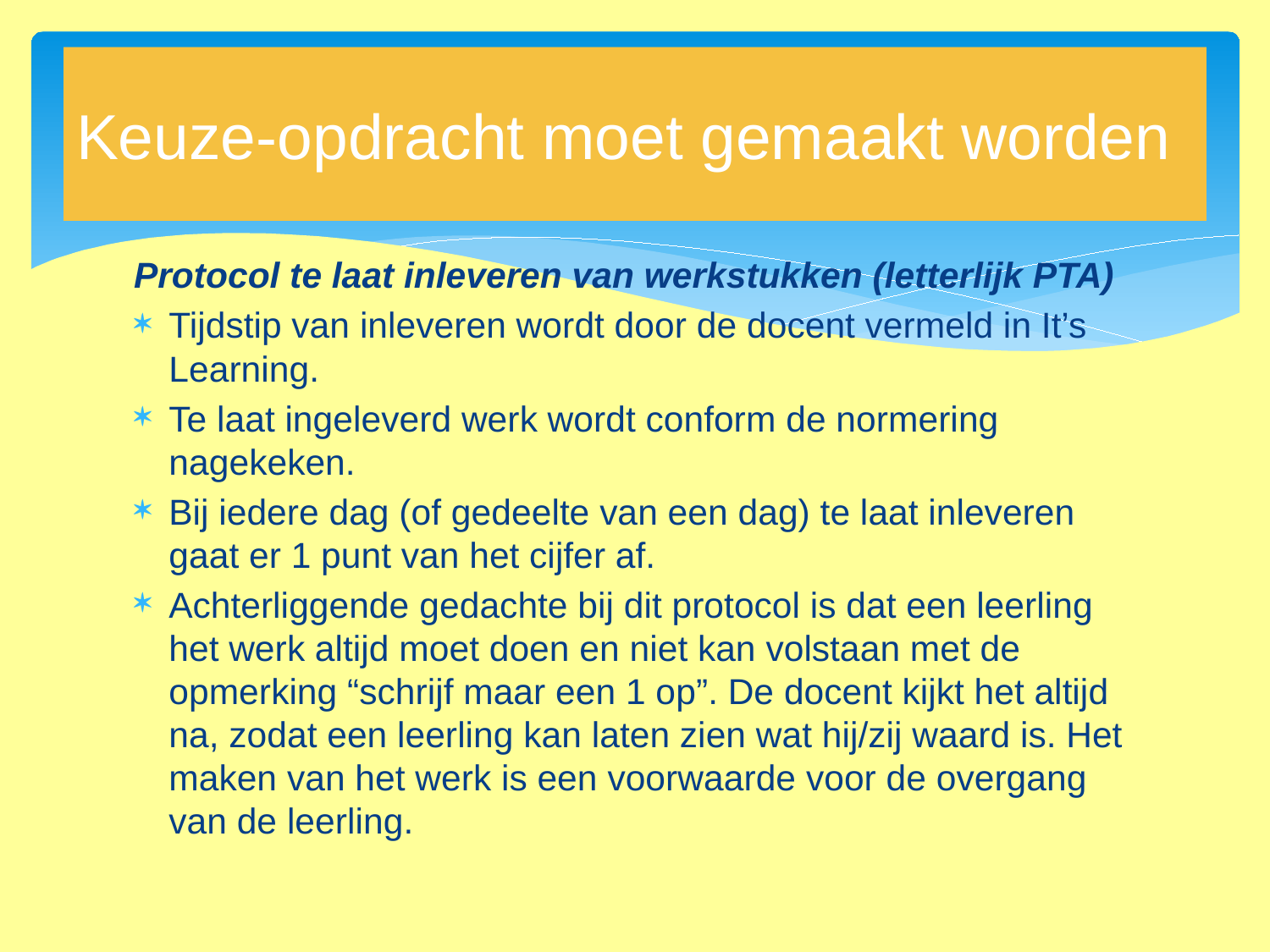

# Keuze-opdracht moet gemaakt worden
Protocol te laat inleveren van werkstukken (letterlijk PTA)
Tijdstip van inleveren wordt door de docent vermeld in It’s Learning.
Te laat ingeleverd werk wordt conform de normering nagekeken.
Bij iedere dag (of gedeelte van een dag) te laat inleveren gaat er 1 punt van het cijfer af.
Achterliggende gedachte bij dit protocol is dat een leerling het werk altijd moet doen en niet kan volstaan met de opmerking “schrijf maar een 1 op”. De docent kijkt het altijd na, zodat een leerling kan laten zien wat hij/zij waard is. Het maken van het werk is een voorwaarde voor de overgang van de leerling.